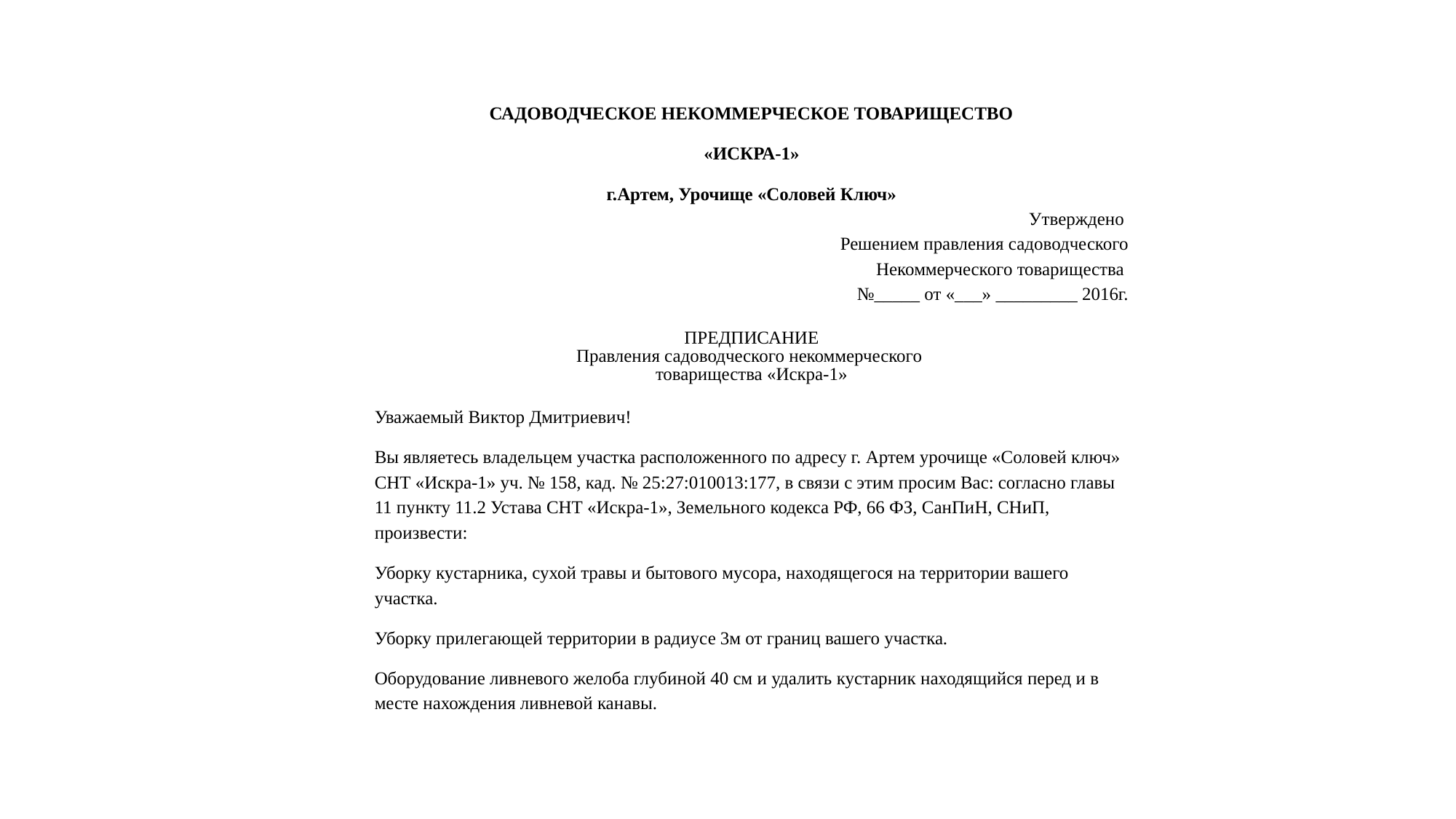

САДОВОДЧЕСКОЕ НЕКОММЕРЧЕСКОЕ ТОВАРИЩЕСТВО
«ИСКРА-1»
г.Артем, Урочище «Соловей Ключ»
Утверждено
Решением правления садоводческого
Некоммерческого товарищества
№_____ от «___» _________ 2016г.

ПРЕДПИСАНИЕ
Правления садоводческого некоммерческого
товарищества «Искра-1»

Уважаемый Виктор Дмитриевич!
Вы являетесь владельцем участка расположенного по адресу г. Артем урочище «Соловей ключ» СНТ «Искра-1» уч. № 158, кад. № 25:27:010013:177, в связи с этим просим Вас: согласно главы 11 пункту 11.2 Устава СНТ «Искра-1», Земельного кодекса РФ, 66 ФЗ, СанПиН, СНиП, произвести:
Уборку кустарника, сухой травы и бытового мусора, находящегося на территории вашего участка.
Уборку прилегающей территории в радиусе 3м от границ вашего участка.
Оборудование ливневого желоба глубиной 40 см и удалить кустарник находящийся перед и в месте нахождения ливневой канавы.